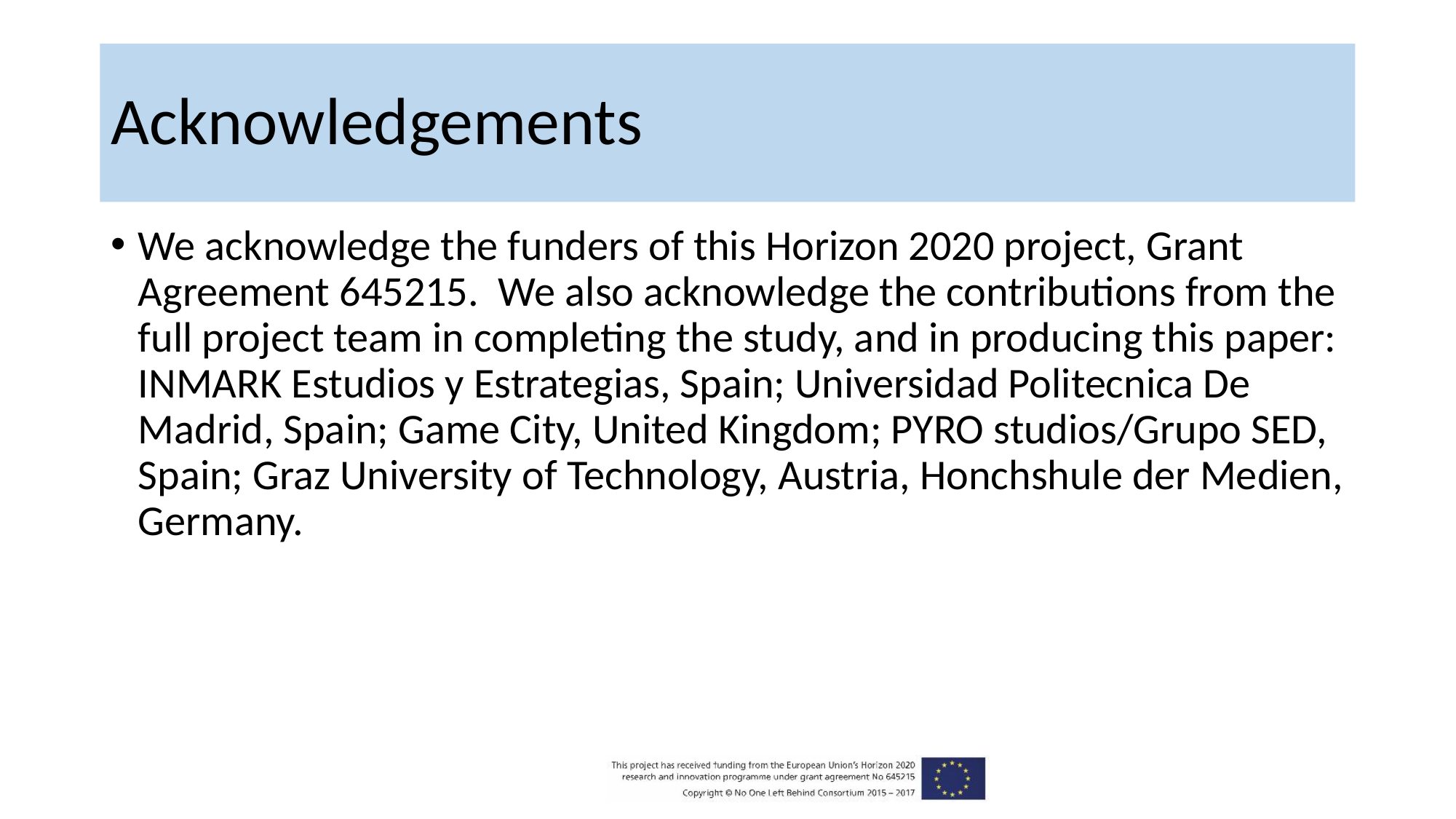

# Acknowledgements
We acknowledge the funders of this Horizon 2020 project, Grant Agreement 645215.  We also acknowledge the contributions from the full project team in completing the study, and in producing this paper: INMARK Estudios y Estrategias, Spain; Universidad Politecnica De Madrid, Spain; Game City, United Kingdom; PYRO studios/Grupo SED, Spain; Graz University of Technology, Austria, Honchshule der Medien, Germany.